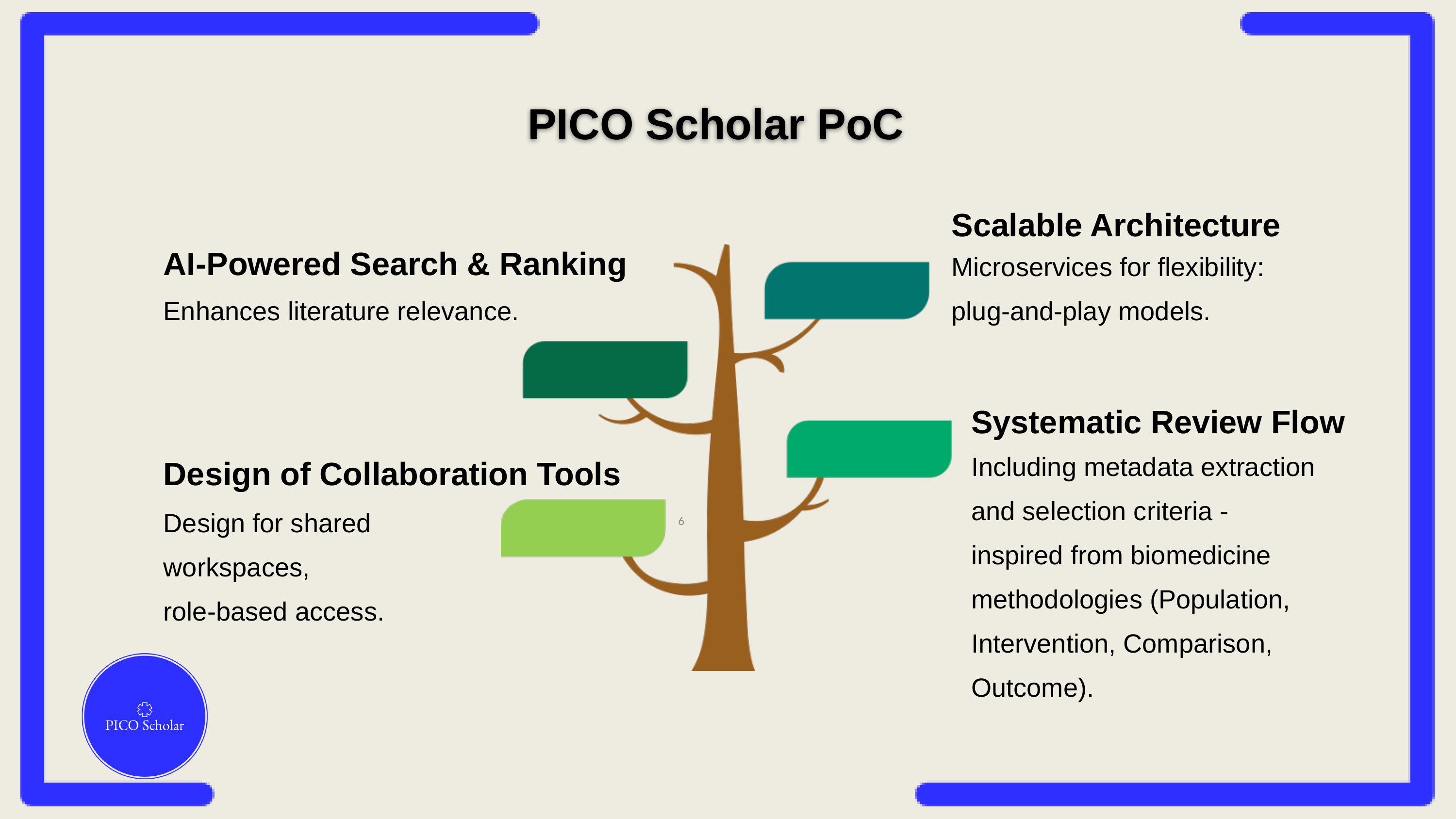

PICO Scholar PoC
Scalable Architecture
AI-Powered Search & Ranking
Microservices for flexibility: plug-and-play models.

Enhances literature relevance.
Systematic Review Flow
Design of Collaboration Tools
Including metadata extraction and selection criteria - inspired from biomedicine methodologies (Population, Intervention, Comparison, Outcome).
Design for shared workspaces,
role-based access.
6